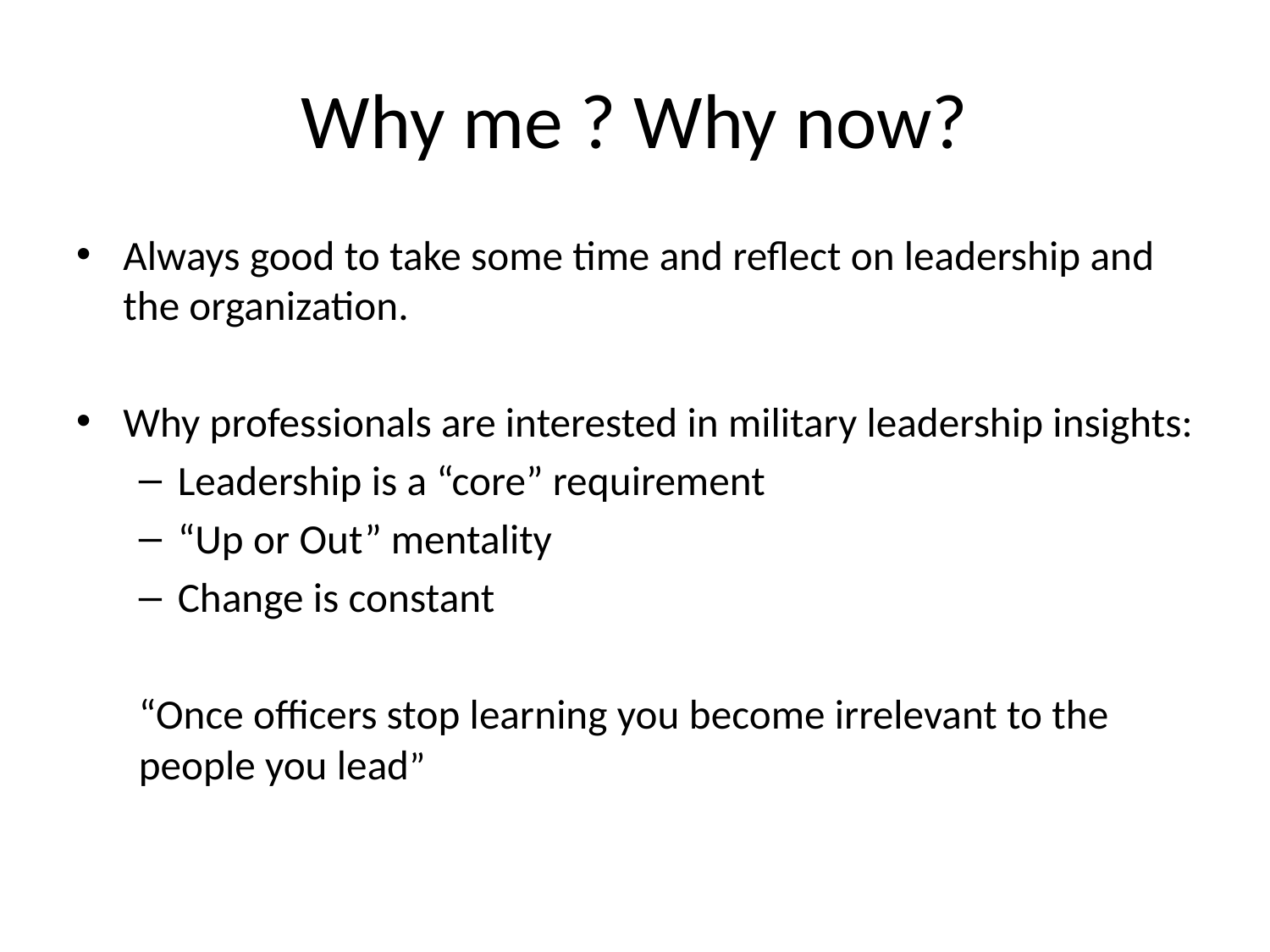

# Why me ? Why now?
Always good to take some time and reflect on leadership and the organization.

Why professionals are interested in military leadership insights:
Leadership is a “core” requirement
“Up or Out” mentality
Change is constant

“Once officers stop learning you become irrelevant to the people you lead”